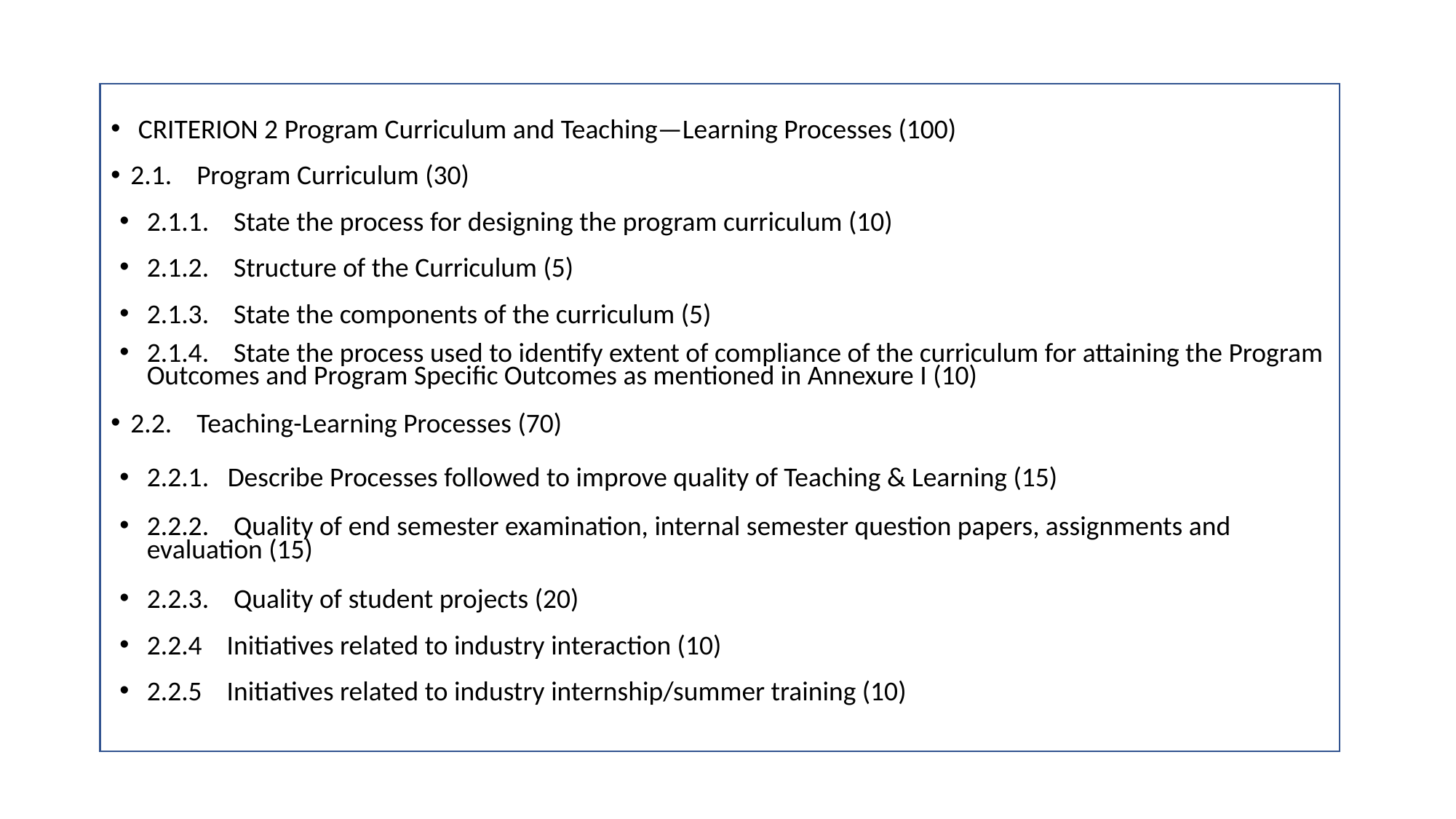

#

CRITERION 2 Program Curriculum and Teaching—Learning Processes (100)
2.1.    Program Curriculum (30)
2.1.1.    State the process for designing the program curriculum (10)
2.1.2.    Structure of the Curriculum (5)
2.1.3.    State the components of the curriculum (5)
2.1.4.    State the process used to identify extent of compliance of the curriculum for attaining the Program Outcomes and Program Specific Outcomes as mentioned in Annexure I (10)
2.2.    Teaching-Learning Processes (70)
2.2.1.   Describe Processes followed to improve quality of Teaching & Learning (15)
2.2.2.    Quality of end semester examination, internal semester question papers, assignments and evaluation (15)
2.2.3.    Quality of student projects (20)
2.2.4    Initiatives related to industry interaction (10)
2.2.5    Initiatives related to industry internship/summer training (10)